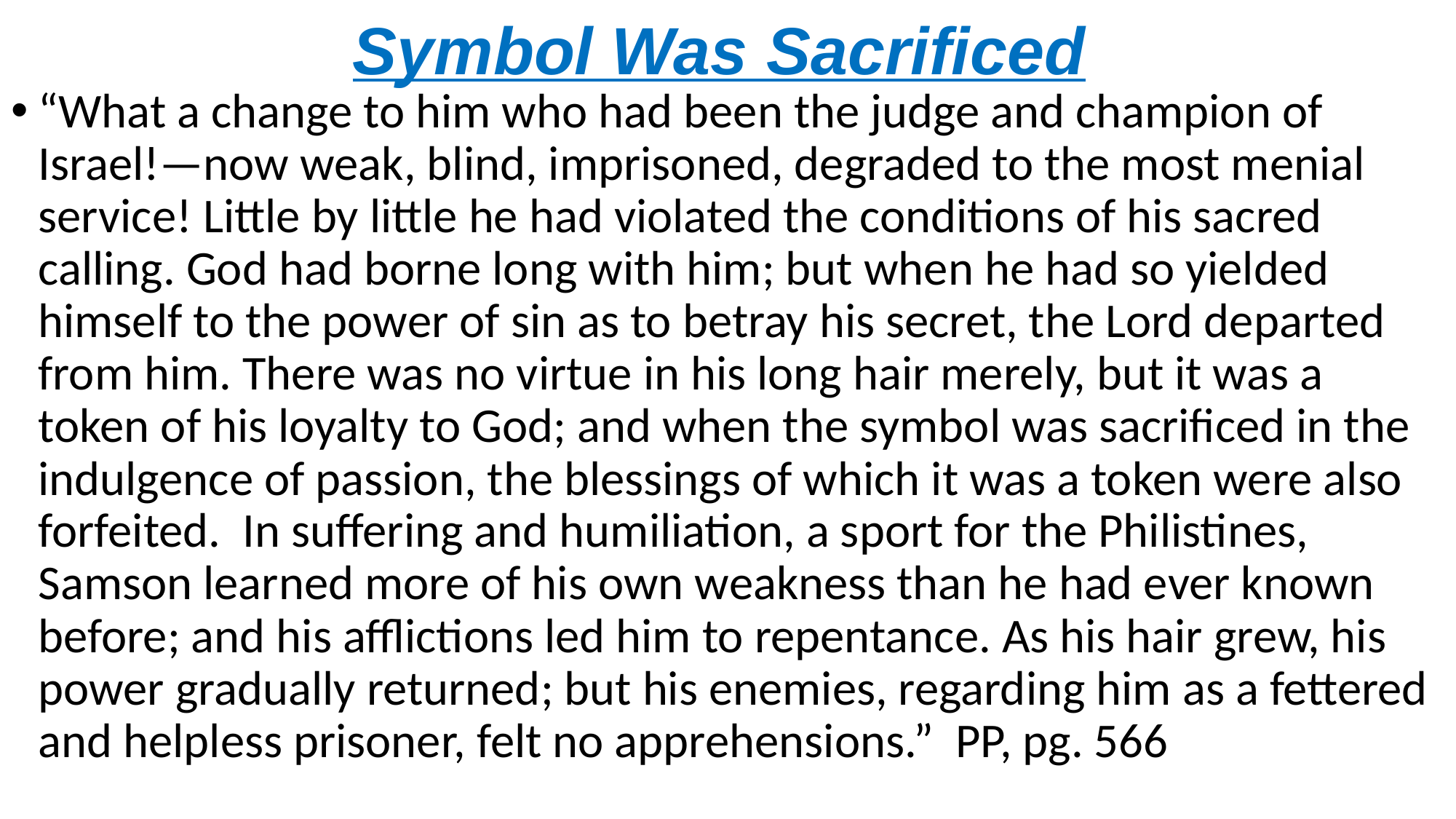

# Symbol Was Sacrificed
“What a change to him who had been the judge and champion of Israel!—now weak, blind, imprisoned, degraded to the most menial service! Little by little he had violated the conditions of his sacred calling. God had borne long with him; but when he had so yielded himself to the power of sin as to betray his secret, the Lord departed from him. There was no virtue in his long hair merely, but it was a token of his loyalty to God; and when the symbol was sacrificed in the indulgence of passion, the blessings of which it was a token were also forfeited.  In suffering and humiliation, a sport for the Philistines, Samson learned more of his own weakness than he had ever known before; and his afflictions led him to repentance. As his hair grew, his power gradually returned; but his enemies, regarding him as a fettered and helpless prisoner, felt no apprehensions.”  PP, pg. 566